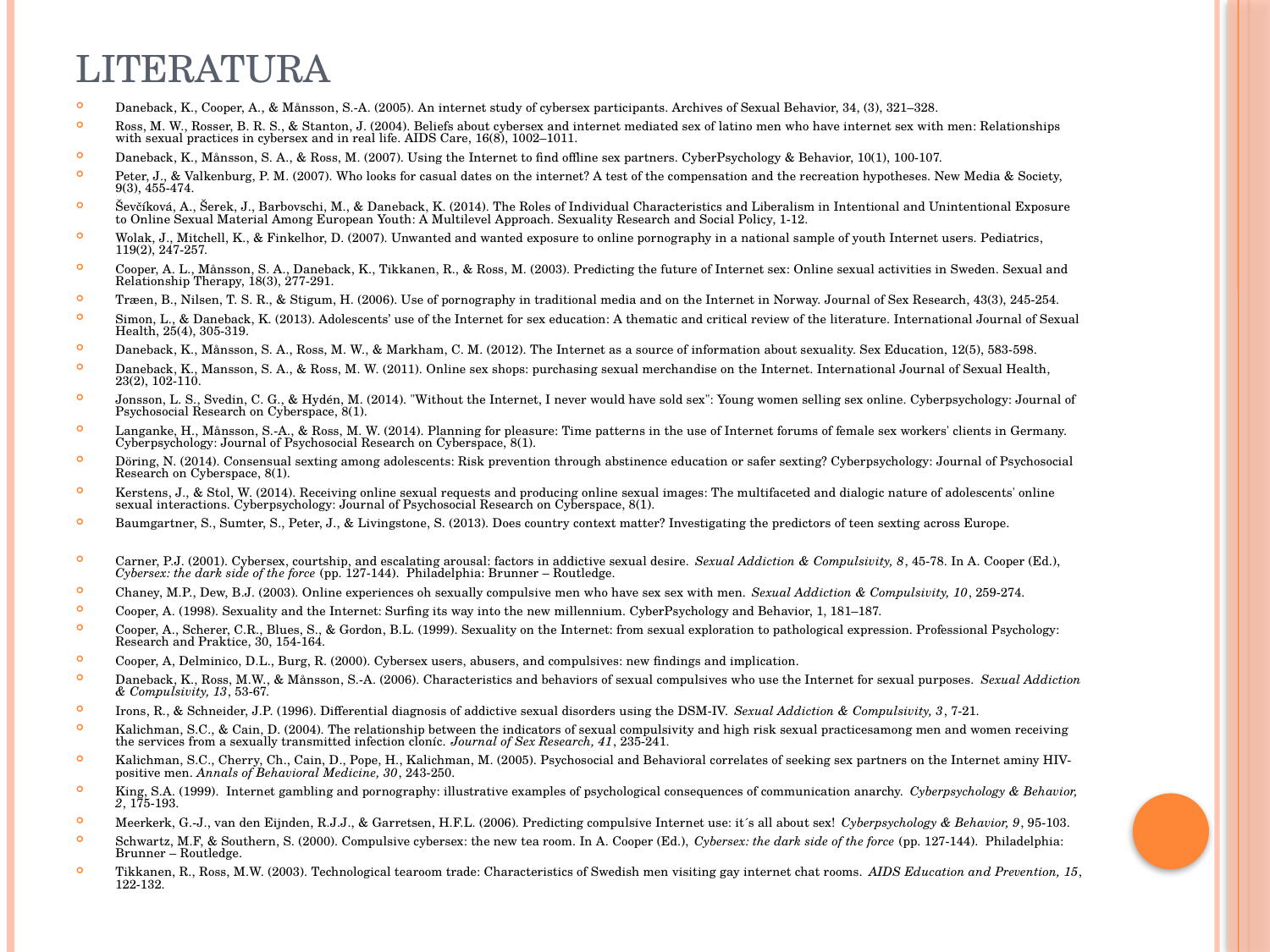

# Literatura
Daneback, K., Cooper, A., & Månsson, S.-A. (2005). An internet study of cybersex participants. Archives of Sexual Behavior, 34, (3), 321–328.
Ross, M. W., Rosser, B. R. S., & Stanton, J. (2004). Beliefs about cybersex and internet mediated sex of latino men who have internet sex with men: Relationships with sexual practices in cybersex and in real life. AIDS Care, 16(8), 1002–1011.
Daneback, K., Månsson, S. A., & Ross, M. (2007). Using the Internet to find offline sex partners. CyberPsychology & Behavior, 10(1), 100-107.
Peter, J., & Valkenburg, P. M. (2007). Who looks for casual dates on the internet? A test of the compensation and the recreation hypotheses. New Media & Society, 9(3), 455-474.
Ševčíková, A., Šerek, J., Barbovschi, M., & Daneback, K. (2014). The Roles of Individual Characteristics and Liberalism in Intentional and Unintentional Exposure to Online Sexual Material Among European Youth: A Multilevel Approach. Sexuality Research and Social Policy, 1-12.
Wolak, J., Mitchell, K., & Finkelhor, D. (2007). Unwanted and wanted exposure to online pornography in a national sample of youth Internet users. Pediatrics, 119(2), 247-257.
Cooper, A. L., Månsson, S. A., Daneback, K., Tikkanen, R., & Ross, M. (2003). Predicting the future of Internet sex: Online sexual activities in Sweden. Sexual and Relationship Therapy, 18(3), 277-291.
Træen, B., Nilsen, T. S. R., & Stigum, H. (2006). Use of pornography in traditional media and on the Internet in Norway. Journal of Sex Research, 43(3), 245-254.
Simon, L., & Daneback, K. (2013). Adolescents’ use of the Internet for sex education: A thematic and critical review of the literature. International Journal of Sexual Health, 25(4), 305-319.
Daneback, K., Månsson, S. A., Ross, M. W., & Markham, C. M. (2012). The Internet as a source of information about sexuality. Sex Education, 12(5), 583-598.
Daneback, K., Mansson, S. A., & Ross, M. W. (2011). Online sex shops: purchasing sexual merchandise on the Internet. International Journal of Sexual Health, 23(2), 102-110.
Jonsson, L. S., Svedin, C. G., & Hydén, M. (2014). "Without the Internet, I never would have sold sex": Young women selling sex online. Cyberpsychology: Journal of Psychosocial Research on Cyberspace, 8(1).
Langanke, H., Månsson, S.-A., & Ross, M. W. (2014). Planning for pleasure: Time patterns in the use of Internet forums of female sex workers' clients in Germany. Cyberpsychology: Journal of Psychosocial Research on Cyberspace, 8(1).
Döring, N. (2014). Consensual sexting among adolescents: Risk prevention through abstinence education or safer sexting? Cyberpsychology: Journal of Psychosocial Research on Cyberspace, 8(1).
Kerstens, J., & Stol, W. (2014). Receiving online sexual requests and producing online sexual images: The multifaceted and dialogic nature of adolescents' online sexual interactions. Cyberpsychology: Journal of Psychosocial Research on Cyberspace, 8(1).
Baumgartner, S., Sumter, S., Peter, J., & Livingstone, S. (2013). Does country context matter? Investigating the predictors of teen sexting across Europe.

Carner, P.J. (2001). Cybersex, courtship, and escalating arousal: factors in addictive sexual desire. Sexual Addiction & Compulsivity, 8, 45-78. In A. Cooper (Ed.), Cybersex: the dark side of the force (pp. 127-144).  Philadelphia: Brunner – Routledge.
Chaney, M.P., Dew, B.J. (2003). Online experiences oh sexually compulsive men who have sex sex with men. Sexual Addiction & Compulsivity, 10, 259-274.
Cooper, A. (1998). Sexuality and the Internet: Surfing its way into the new millennium. CyberPsychology and Behavior, 1, 181–187.
Cooper, A., Scherer, C.R., Blues, S., & Gordon, B.L. (1999). Sexuality on the Internet: from sexual exploration to pathological expression. Professional Psychology: Research and Praktice, 30, 154-164.
Cooper, A, Delminico, D.L., Burg, R. (2000). Cybersex users, abusers, and compulsives: new findings and implication.
Daneback, K., Ross, M.W., & Månsson, S.-A. (2006). Characteristics and behaviors of sexual compulsives who use the Internet for sexual purposes. Sexual Addiction & Compulsivity, 13, 53-67.
Irons, R., & Schneider, J.P. (1996). Differential diagnosis of addictive sexual disorders using the DSM-IV. Sexual Addiction & Compulsivity, 3, 7-21.
Kalichman, S.C., & Cain, D. (2004). The relationship between the indicators of sexual compulsivity and high risk sexual practicesamong men and women receiving the services from a sexually transmitted infection cloníc. Journal of Sex Research, 41, 235-241.
Kalichman, S.C., Cherry, Ch., Cain, D., Pope, H., Kalichman, M. (2005). Psychosocial and Behavioral correlates of seeking sex partners on the Internet aminy HIV-positive men. Annals of Behavioral Medicine, 30, 243-250.
King, S.A. (1999).  Internet gambling and pornography: illustrative examples of psychological consequences of communication anarchy. Cyberpsychology & Behavior, 2, 175-193.
Meerkerk, G.-J., van den Eijnden, R.J.J., & Garretsen, H.F.L. (2006). Predicting compulsive Internet use: it´s all about sex! Cyberpsychology & Behavior, 9, 95-103.
Schwartz, M.F, & Southern, S. (2000). Compulsive cybersex: the new tea room. In A. Cooper (Ed.), Cybersex: the dark side of the force (pp. 127-144).  Philadelphia: Brunner – Routledge.
Tikkanen, R., Ross, M.W. (2003). Technological tearoom trade: Characteristics of Swedish men visiting gay internet chat rooms. AIDS Education and Prevention, 15, 122-132.